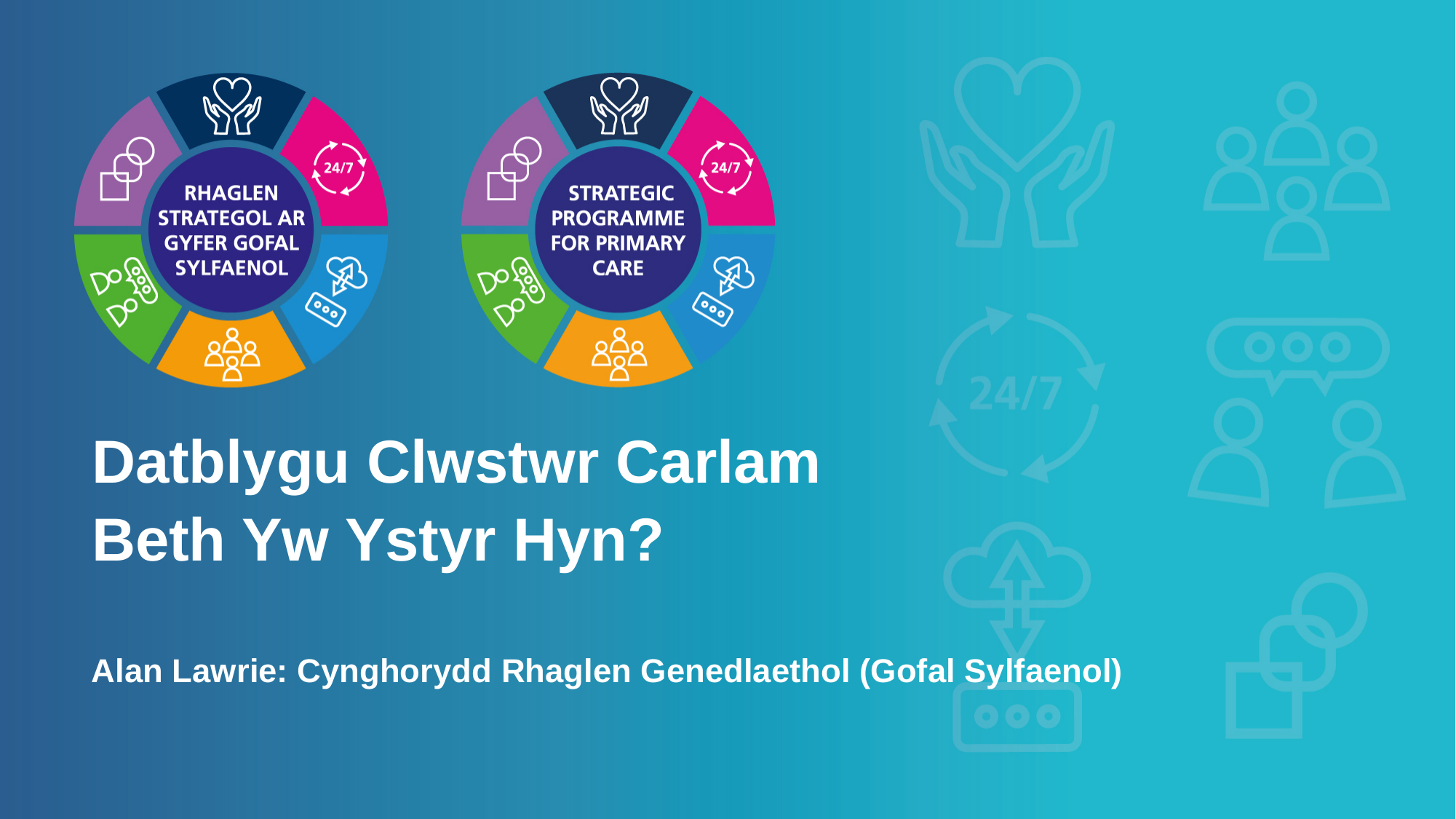

# Datblygu Clwstwr Carlam Beth Yw Ystyr Hyn?

Alan Lawrie: Cynghorydd Rhaglen Genedlaethol (Gofal Sylfaenol)